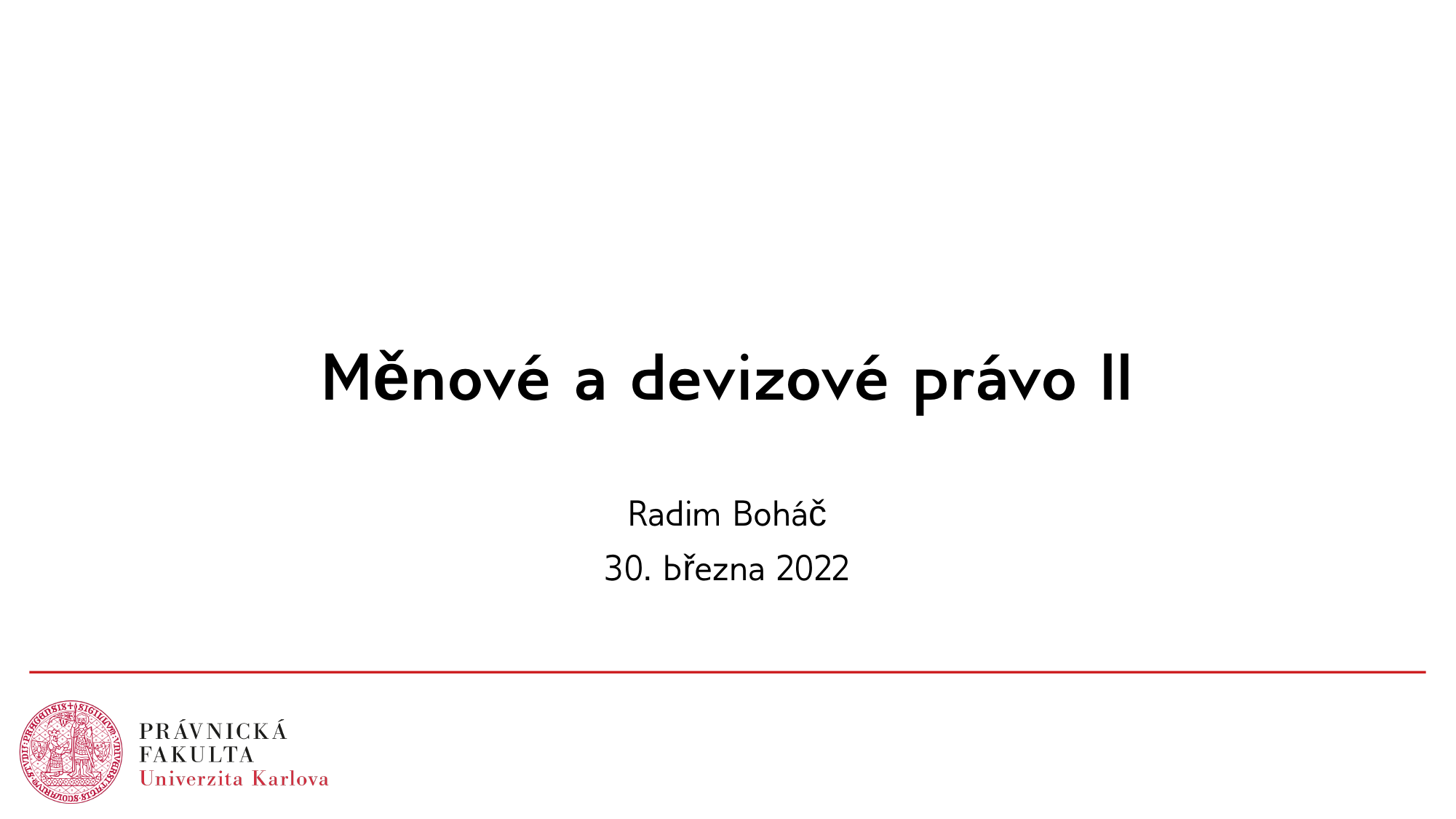

# Měnové a devizové právo II

Radim Boháč
30. března 2022